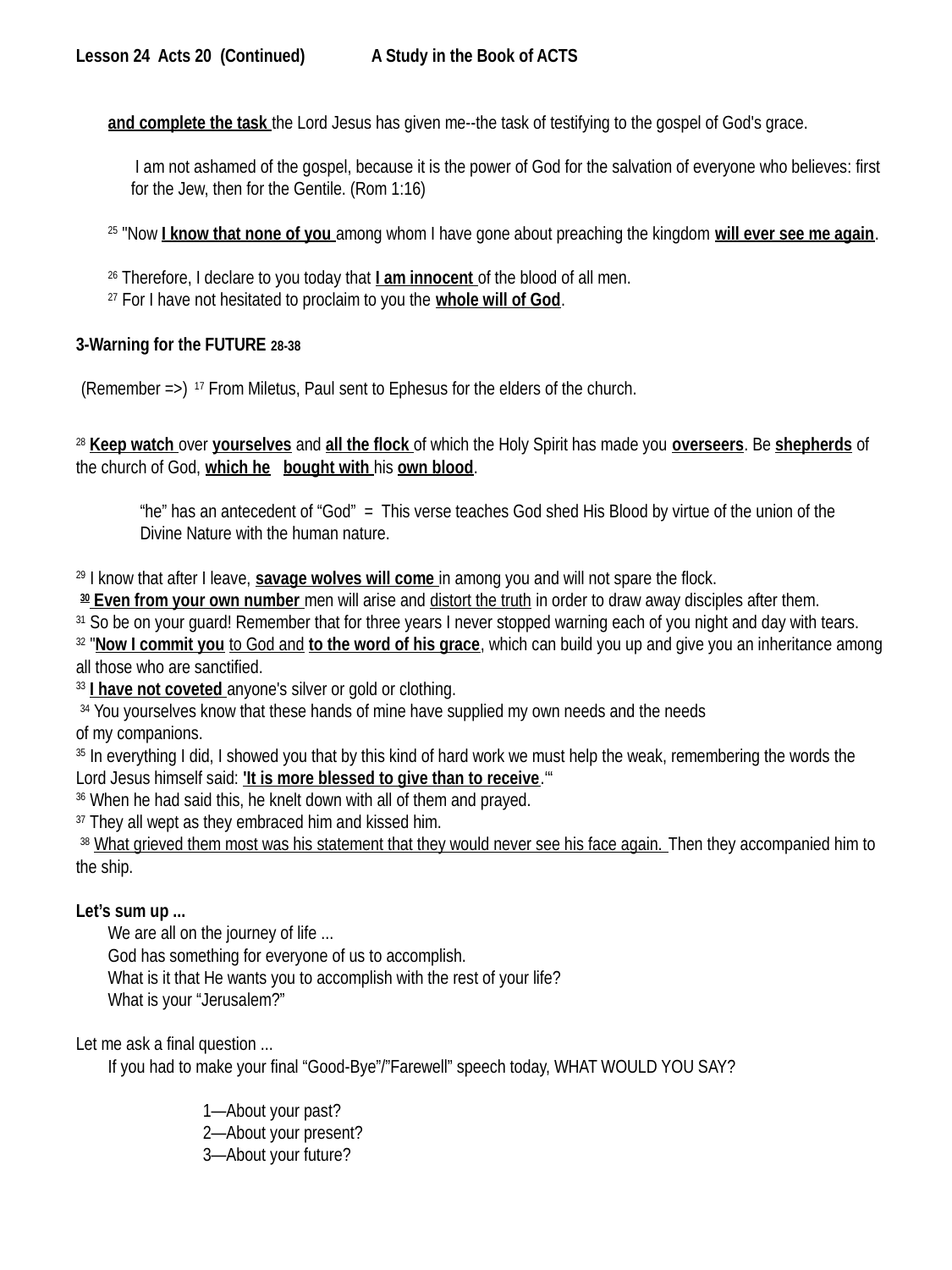

Lesson 24  Acts 20  (Continued)	          A Study in the Book of ACTS

and complete the task the Lord Jesus has given me--the task of testifying to the gospel of God's grace.

 I am not ashamed of the gospel, because it is the power of God for the salvation of everyone who believes: first for the Jew, then for the Gentile. (Rom 1:16)

25 "Now I know that none of you among whom I have gone about preaching the kingdom will ever see me again.

26 Therefore, I declare to you today that I am innocent of the blood of all men.
27 For I have not hesitated to proclaim to you the whole will of God.

3-Warning for the FUTURE 28-38

  (Remember =>)  17 From Miletus, Paul sent to Ephesus for the elders of the church.

28 Keep watch over yourselves and all the flock of which the Holy Spirit has made you overseers. Be shepherds of the church of God, which he   bought with his own blood.

	“he” has an antecedent of “God”  =  This verse teaches God shed His Blood by virtue of the union of the
	Divine Nature with the human nature.

29 I know that after I leave, savage wolves will come in among you and will not spare the flock.
 30 Even from your own number men will arise and distort the truth in order to draw away disciples after them.
31 So be on your guard! Remember that for three years I never stopped warning each of you night and day with tears.
32 "Now I commit you to God and to the word of his grace, which can build you up and give you an inheritance among all those who are sanctified.
33 I have not coveted anyone's silver or gold or clothing.
 34 You yourselves know that these hands of mine have supplied my own needs and the needs
of my companions.
35 In everything I did, I showed you that by this kind of hard work we must help the weak, remembering the words the Lord Jesus himself said: 'It is more blessed to give than to receive.‘“
36 When he had said this, he knelt down with all of them and prayed.
37 They all wept as they embraced him and kissed him.
 38 What grieved them most was his statement that they would never see his face again. Then they accompanied him to the ship.

Let’s sum up ...
We are all on the journey of life ...
God has something for everyone of us to accomplish.
What is it that He wants you to accomplish with the rest of your life?
What is your “Jerusalem?”

Let me ask a final question ...
	If you had to make your final “Good-Bye”/”Farewell” speech today, WHAT WOULD YOU SAY?

		1—About your past?
		2—About your present?
		3—About your future?